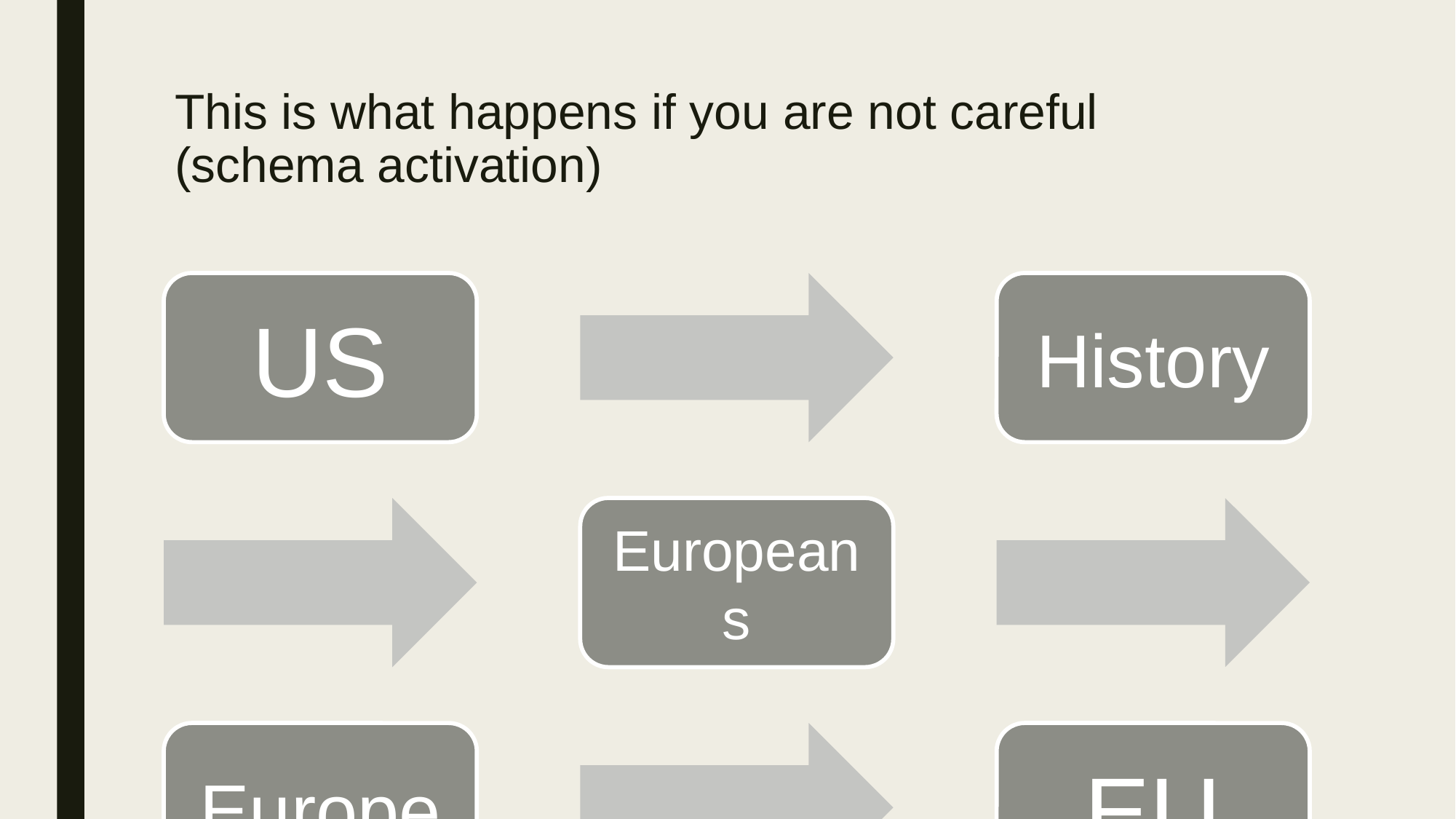

# This is what happens if you are not careful (schema activation)
US
History
Europeans
Europe
EU